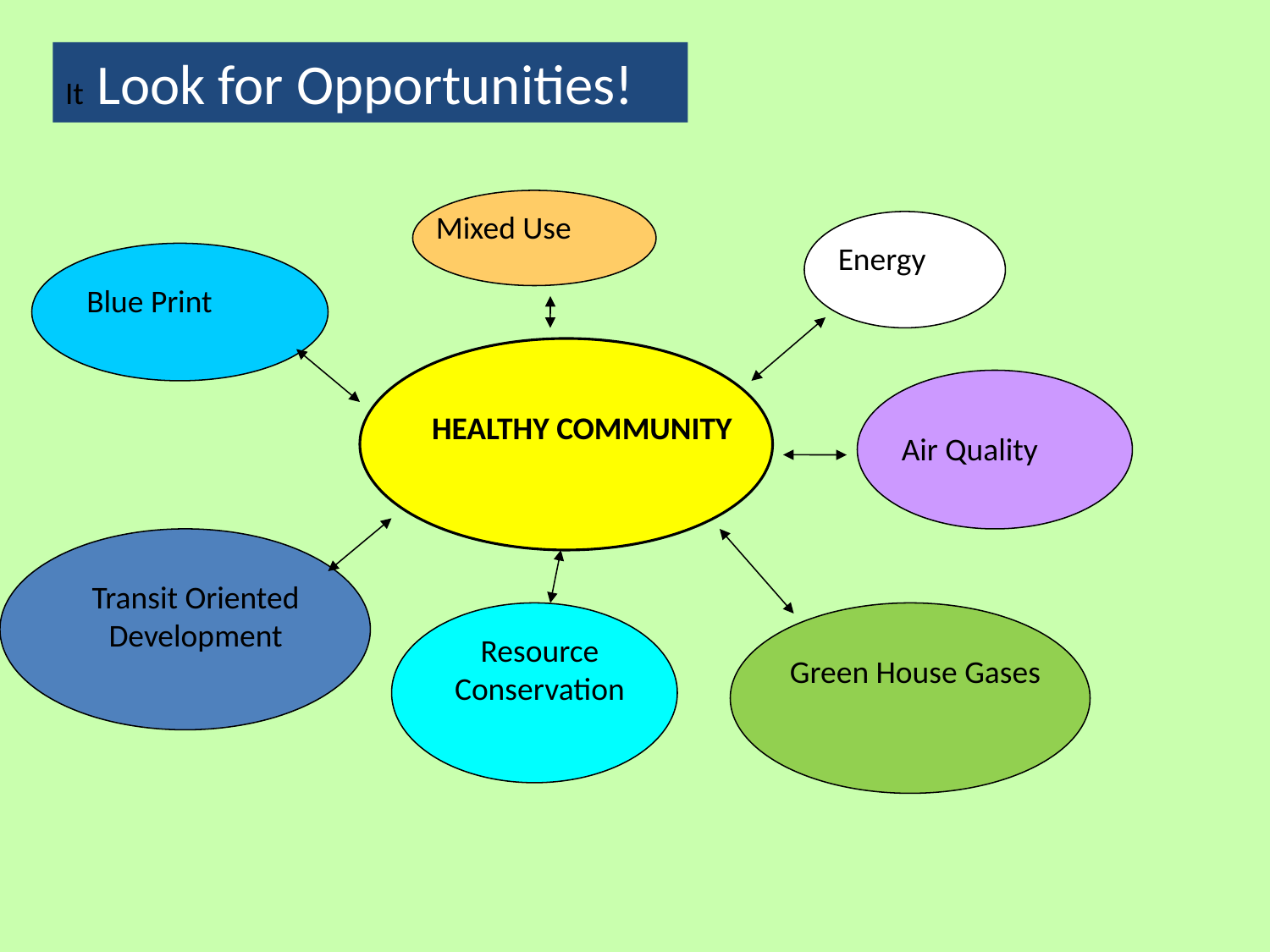

It Look for Opportunities!

Mixed Use

Energy

Blue Print

HEALTHY COMMUNITY
Air Quality

Transit Oriented Development

Resource Conservation
Green House Gases